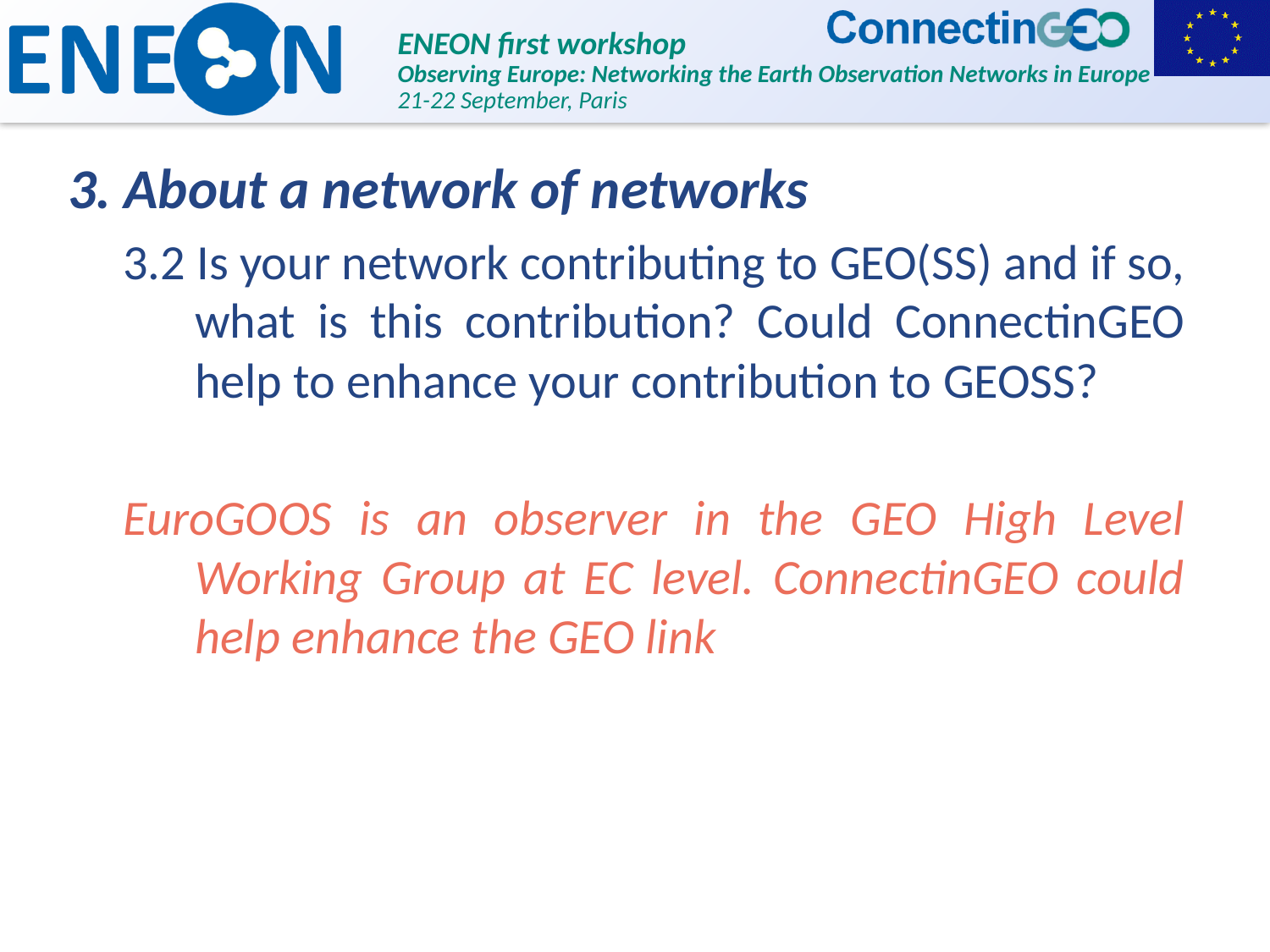

3. About a network of networks
3.2 Is your network contributing to GEO(SS) and if so, what is this contribution? Could ConnectinGEO help to enhance your contribution to GEOSS?

EuroGOOS is an observer in the GEO High Level Working Group at EC level. ConnectinGEO could help enhance the GEO link